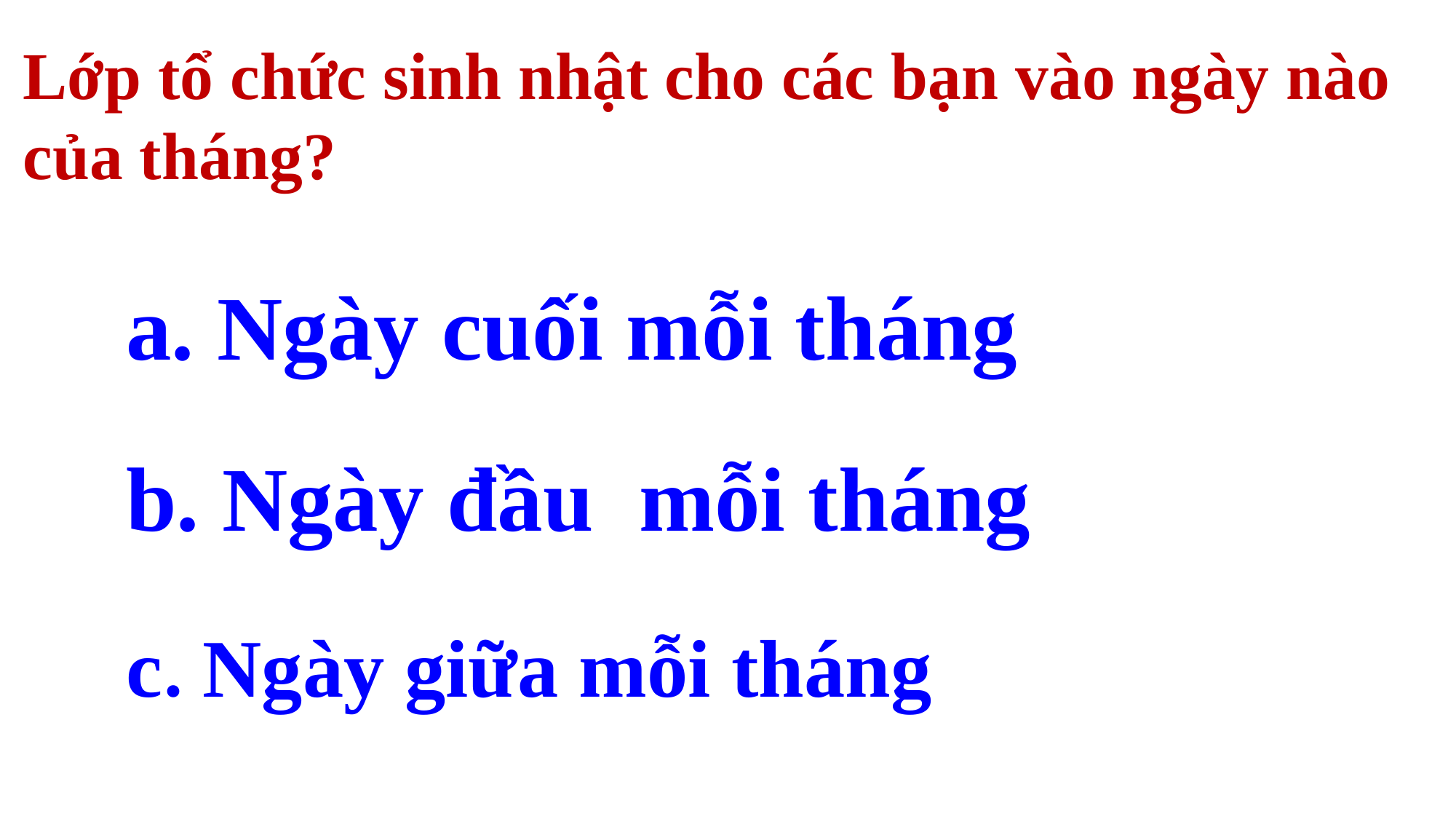

Lớp tổ chức sinh nhật cho các bạn vào ngày nào của tháng?
a. Ngày cuối mỗi tháng
b. Ngày đầu  mỗi tháng
c. Ngày giữa mỗi tháng